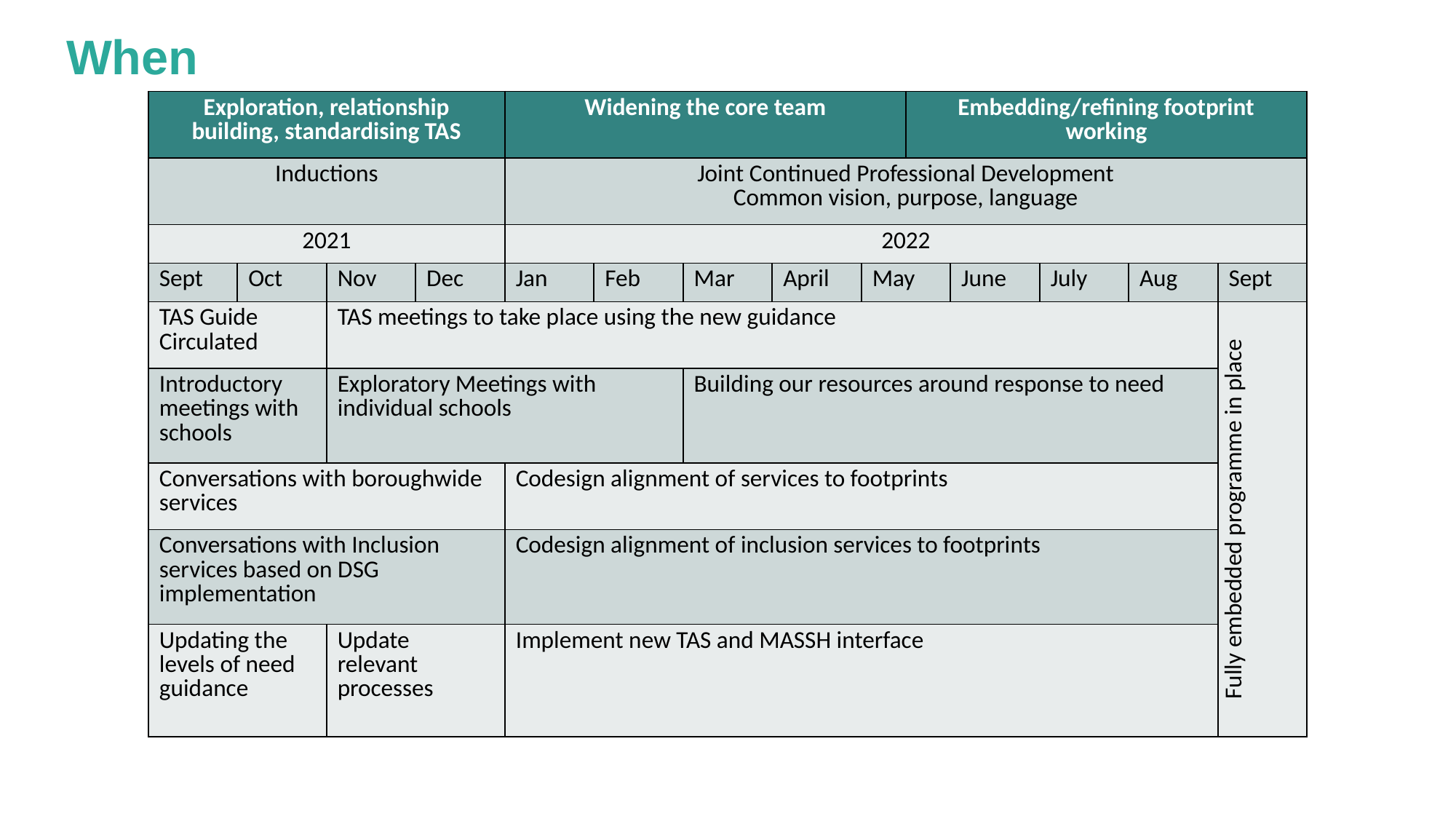

# When
| Exploration, relationship building, standardising TAS |  |  |  | Widening the core team |  |  |  |  | Embedding/refining footprint working |  |  |  |  |
| --- | --- | --- | --- | --- | --- | --- | --- | --- | --- | --- | --- | --- | --- |
| Inductions |  |  |  | Joint Continued Professional Development Common vision, purpose, language |  |  |  |  |  |  |  |  |  |
| 2021 |  |  |  | 2022 |  |  |  |  |  |  |  |  |  |
| Sept | Oct | Nov | Dec | Jan | Feb | Mar | April | May |  | June | July | Aug | Sept |
| TAS Guide Circulated |  | TAS meetings to take place using the new guidance |  |  |  |  |  |  |  |  |  |  | Fully embedded programme in place |
| Introductory meetings with schools |  | Exploratory Meetings with individual schools |  |  |  | Building our resources around response to need |  |  |  |  |  |  |  |
| Conversations with boroughwide services |  |  |  | Codesign alignment of services to footprints |  |  |  |  |  |  |  |  |  |
| Conversations with Inclusion services based on DSG implementation |  |  |  | Codesign alignment of inclusion services to footprints |  |  |  |  |  |  |  |  |  |
| Updating the levels of need guidance |  | Update relevant processes |  | Implement new TAS and MASSH interface |  |  |  |  |  |  |  |  |  |